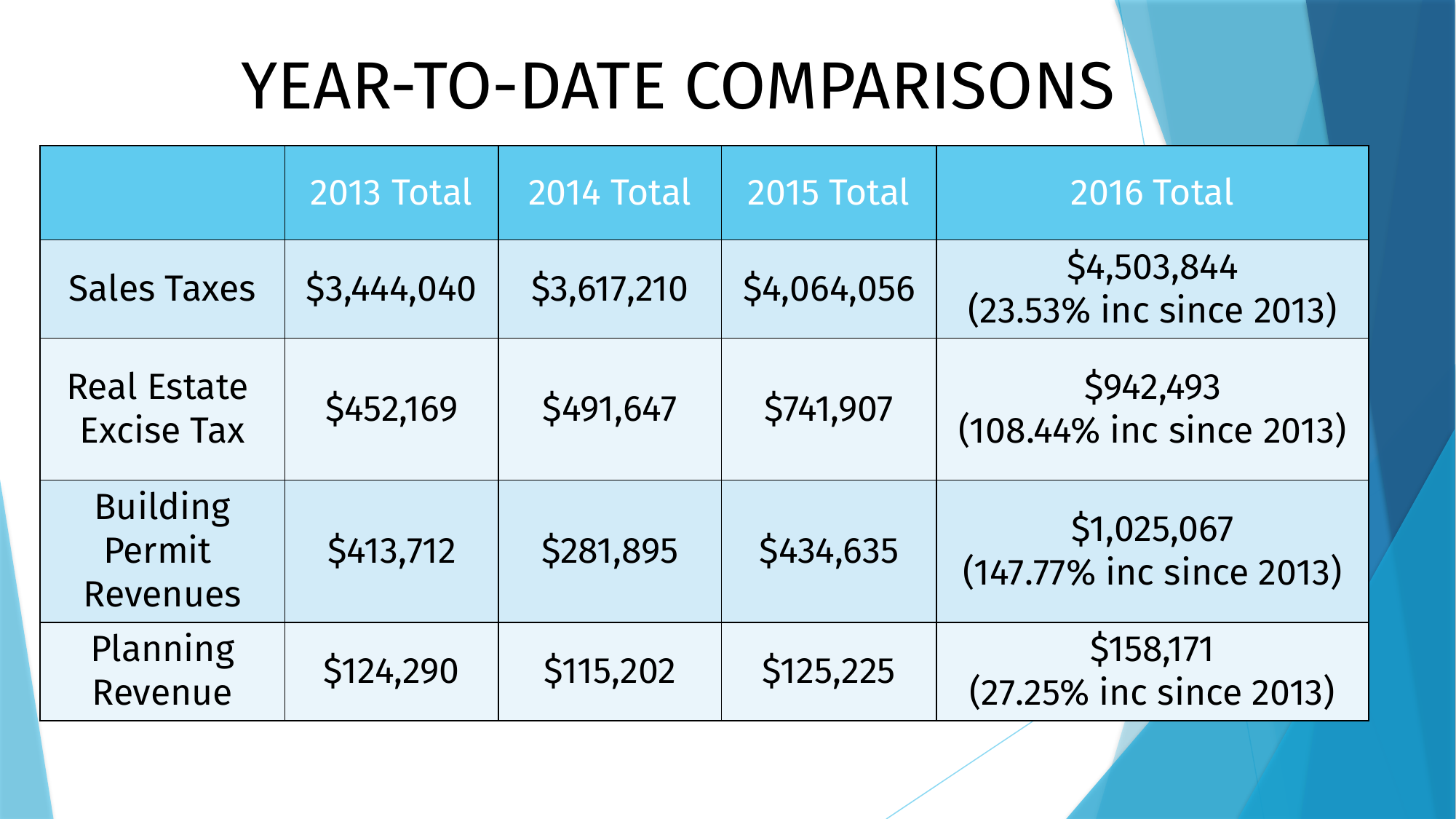

# YEAR-TO-DATE COMPARISONS
|  | 2013 Total | 2014 Total | 2015 Total | 2016 Total |
| --- | --- | --- | --- | --- |
| Sales Taxes | $3,444,040 | $3,617,210 | $4,064,056 | $4,503,844 (23.53% inc since 2013) |
| Real Estate Excise Tax | $452,169 | $491,647 | $741,907 | $942,493 (108.44% inc since 2013) |
| Building Permit Revenues | $413,712 | $281,895 | $434,635 | $1,025,067 (147.77% inc since 2013) |
| Planning Revenue | $124,290 | $115,202 | $125,225 | $158,171 (27.25% inc since 2013) |